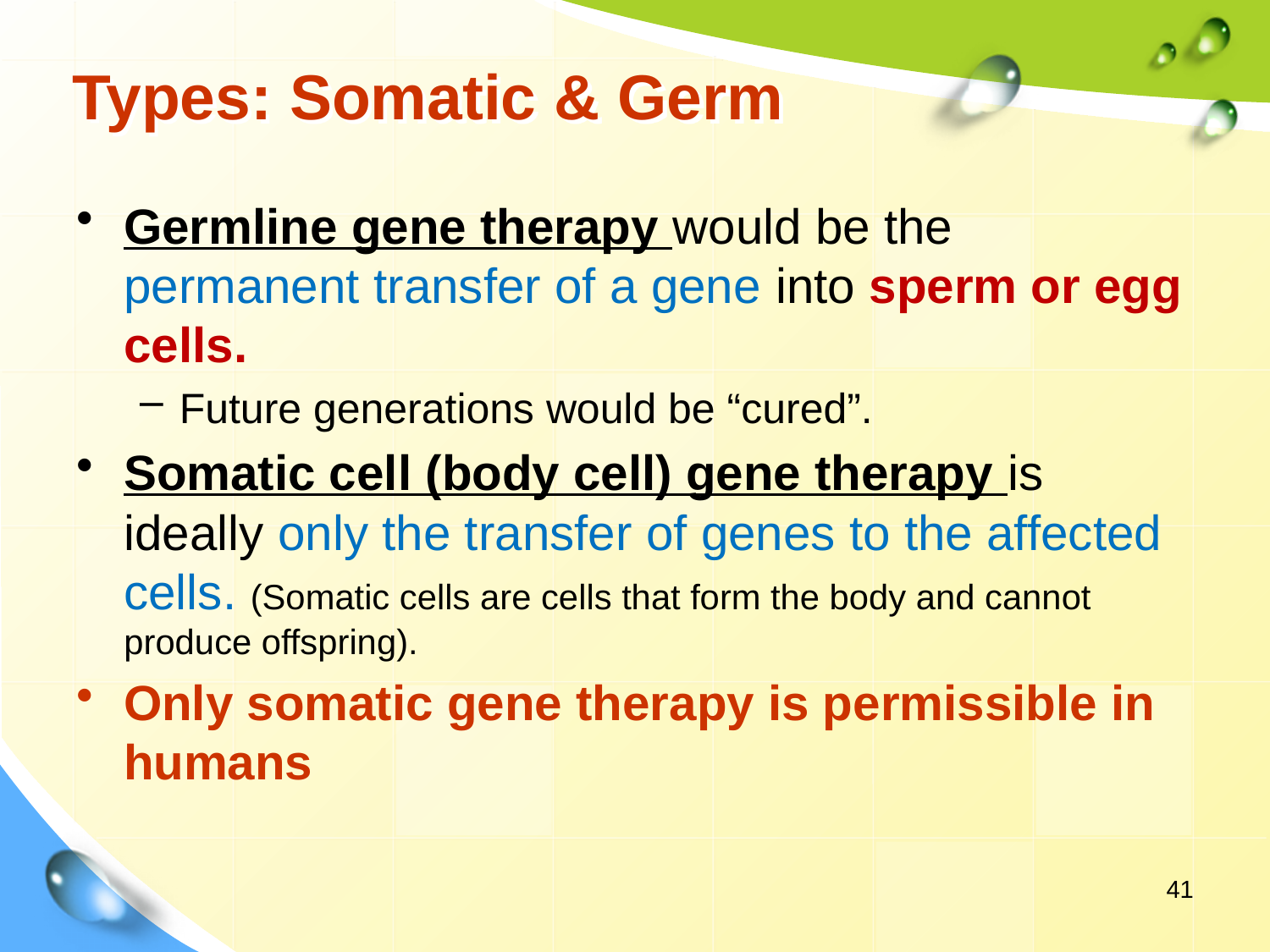

# Types: Somatic & Germ
Germline gene therapy would be the permanent transfer of a gene into sperm or egg cells.
Future generations would be “cured”.
Somatic cell (body cell) gene therapy is ideally only the transfer of genes to the affected cells. (Somatic cells are cells that form the body and cannot produce offspring).
Only somatic gene therapy is permissible in humans

41